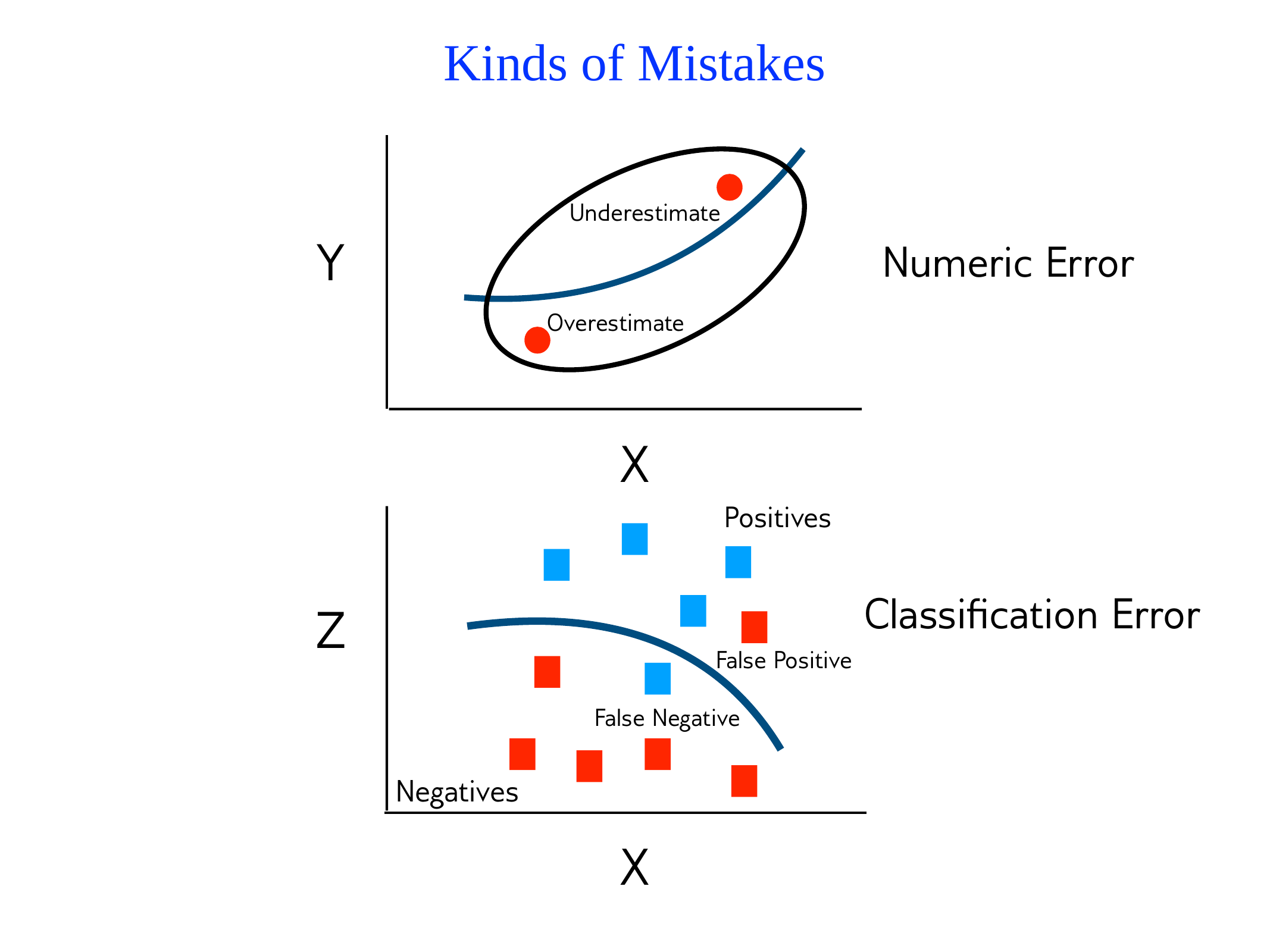

Kinds of Mistakes

Underestimate
Y
Numeric Error
Overestimate

X
Positives

Classification Error
Z

False Positive

False Negative

Negatives

X